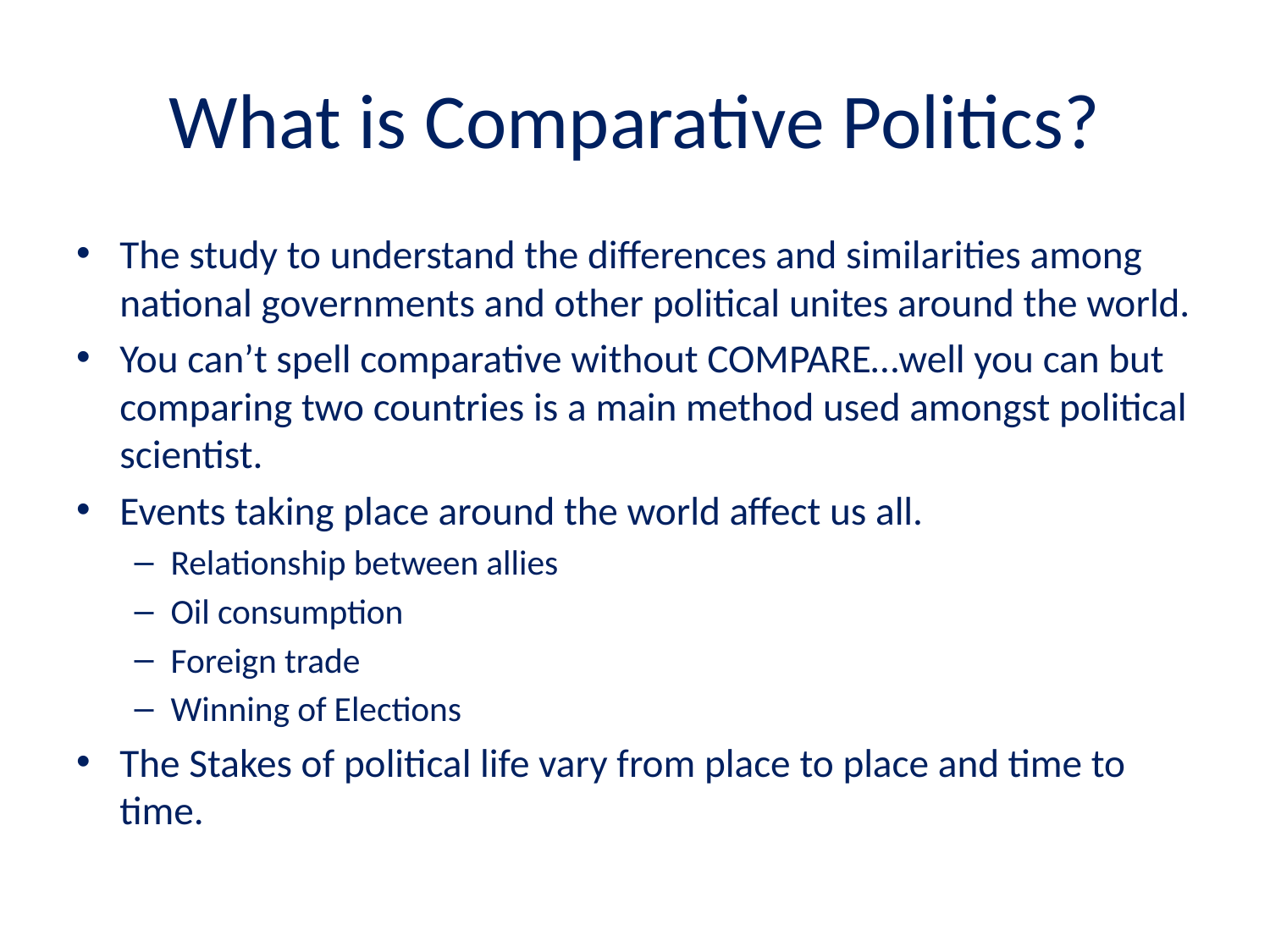

# What is Comparative Politics?
The study to understand the differences and similarities among national governments and other political unites around the world.
You can’t spell comparative without COMPARE…well you can but comparing two countries is a main method used amongst political scientist.
Events taking place around the world affect us all.
Relationship between allies
Oil consumption
Foreign trade
Winning of Elections
The Stakes of political life vary from place to place and time to time.